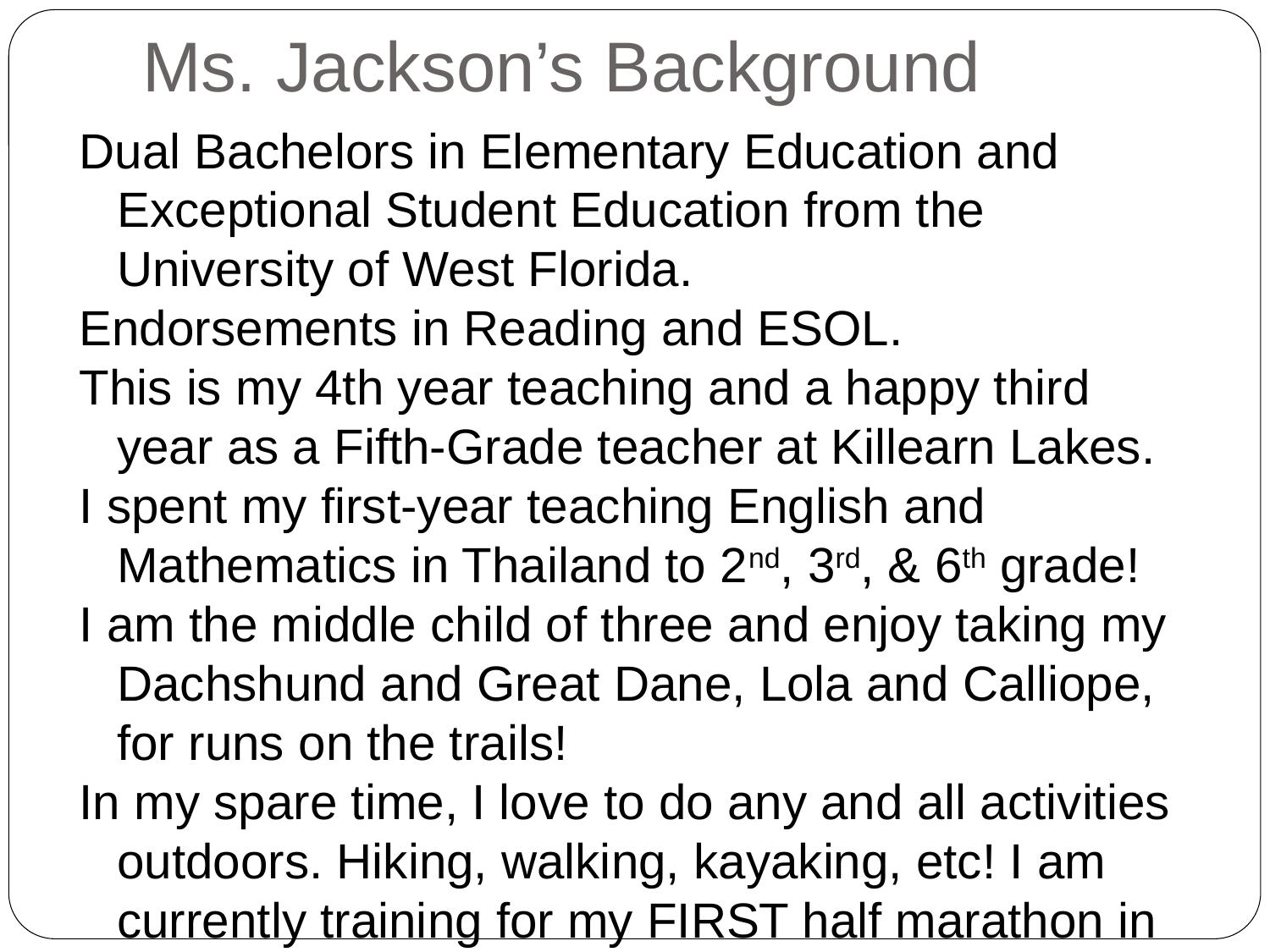

# Ms. Jackson’s Background
Dual Bachelors in Elementary Education and Exceptional Student Education from the University of West Florida.
Endorsements in Reading and ESOL.
This is my 4th year teaching and a happy third year as a Fifth-Grade teacher at Killearn Lakes.
I spent my first-year teaching English and Mathematics in Thailand to 2nd, 3rd, & 6th grade!
I am the middle child of three and enjoy taking my Dachshund and Great Dane, Lola and Calliope, for runs on the trails!
In my spare time, I love to do any and all activities outdoors. Hiking, walking, kayaking, etc! I am currently training for my FIRST half marathon in October. Yay!